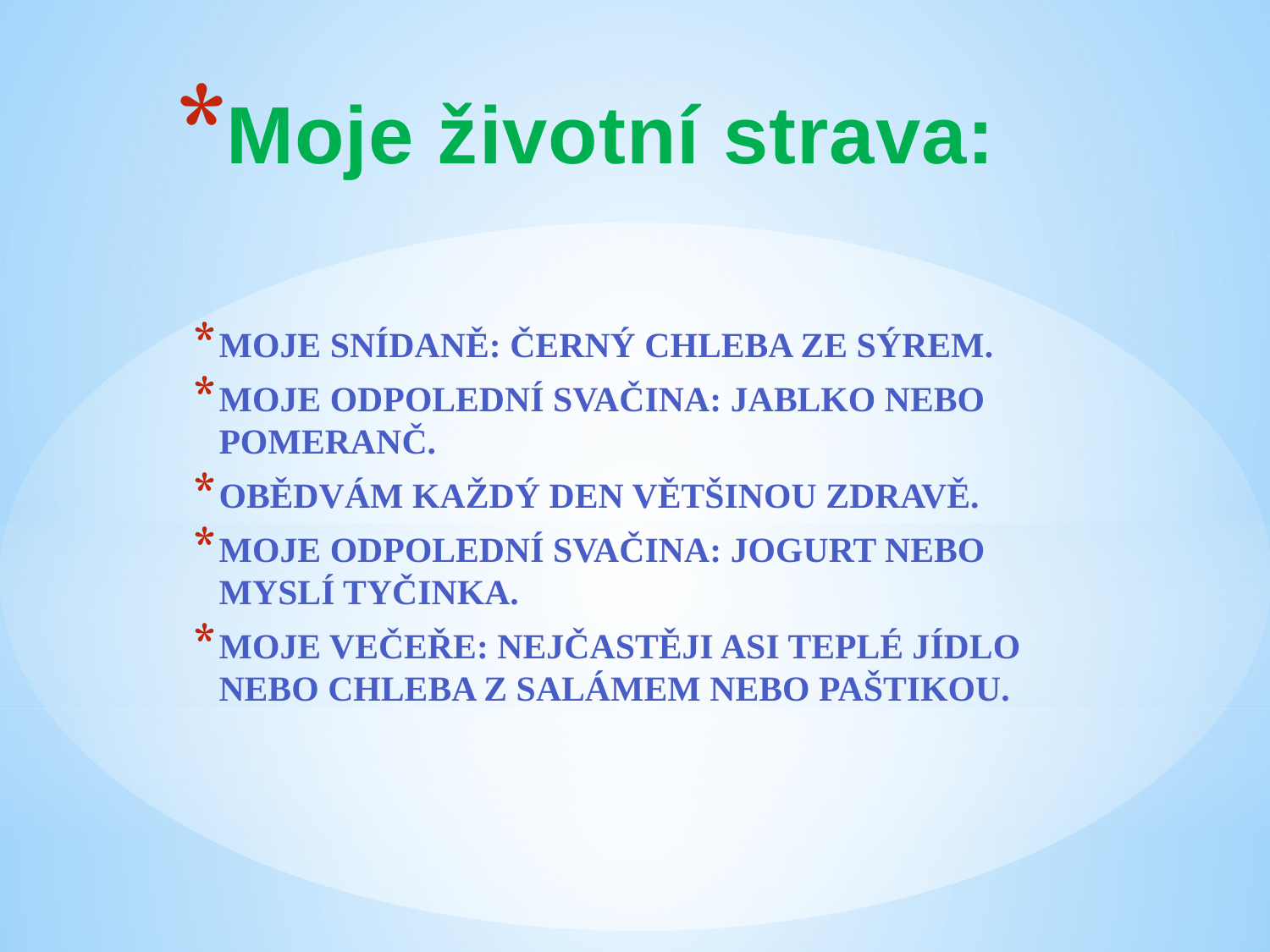

# Moje životní strava:
Moje Snídaně: černý chleba ze sýrem.
Moje Odpolední svačina: Jablko nebo pomeranč.
Obědvám každý den většinou zdravě.
Moje Odpolední svačina: Jogurt nebo myslí tyčinka.
Moje večeře: nejčastěji asi teplé jídlo nebo chleba z Salámem nebo paštikou.